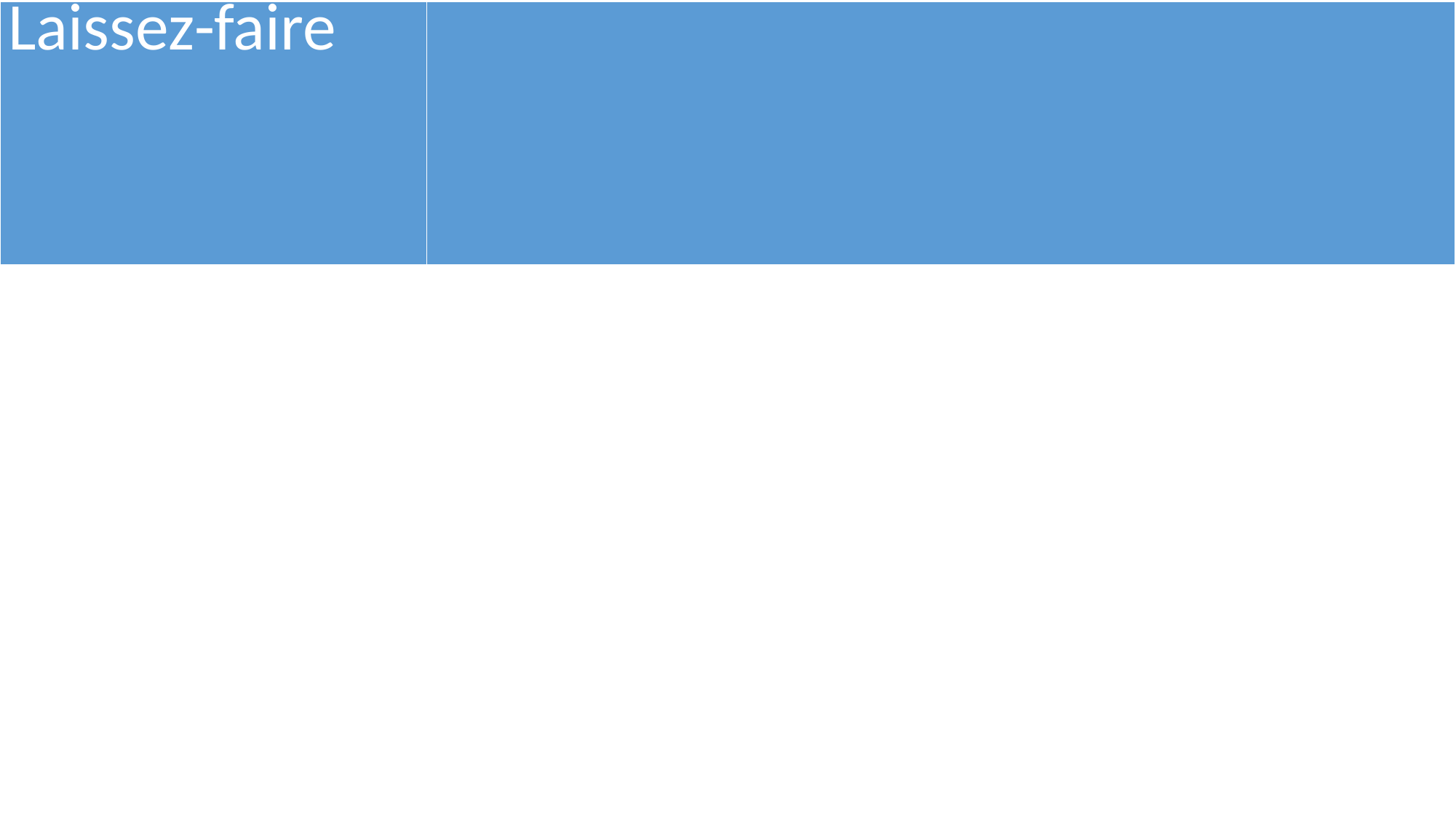

| Laissez-faire |  |
| --- | --- |